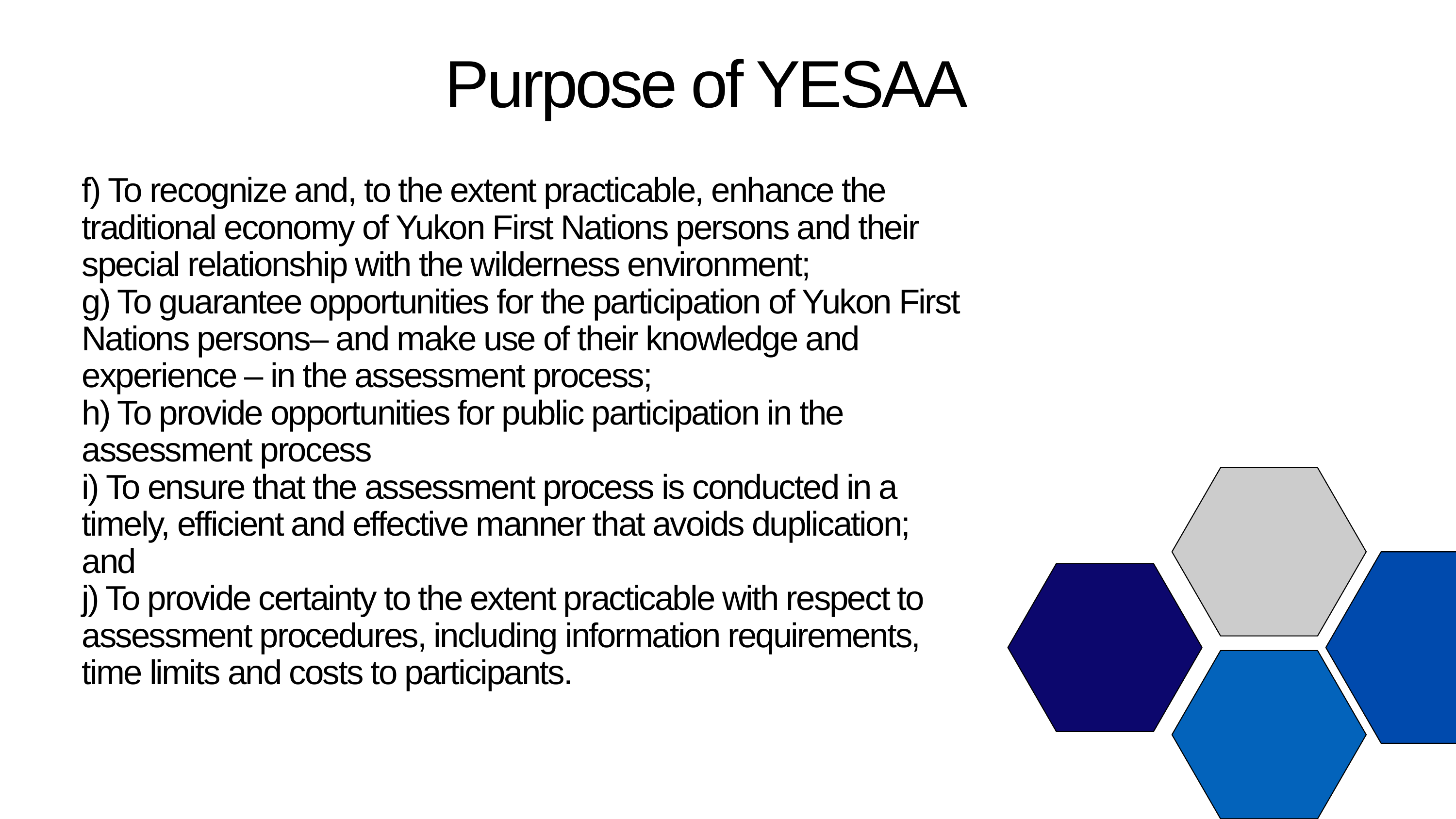

Purpose of YESAA
f) To recognize and, to the extent practicable, enhance the traditional economy of Yukon First Nations persons and their special relationship with the wilderness environment;
g) To guarantee opportunities for the participation of Yukon First Nations persons– and make use of their knowledge and experience – in the assessment process;
h) To provide opportunities for public participation in the assessment process
i) To ensure that the assessment process is conducted in a timely, efficient and effective manner that avoids duplication; and
j) To provide certainty to the extent practicable with respect to assessment procedures, including information requirements, time limits and costs to participants.